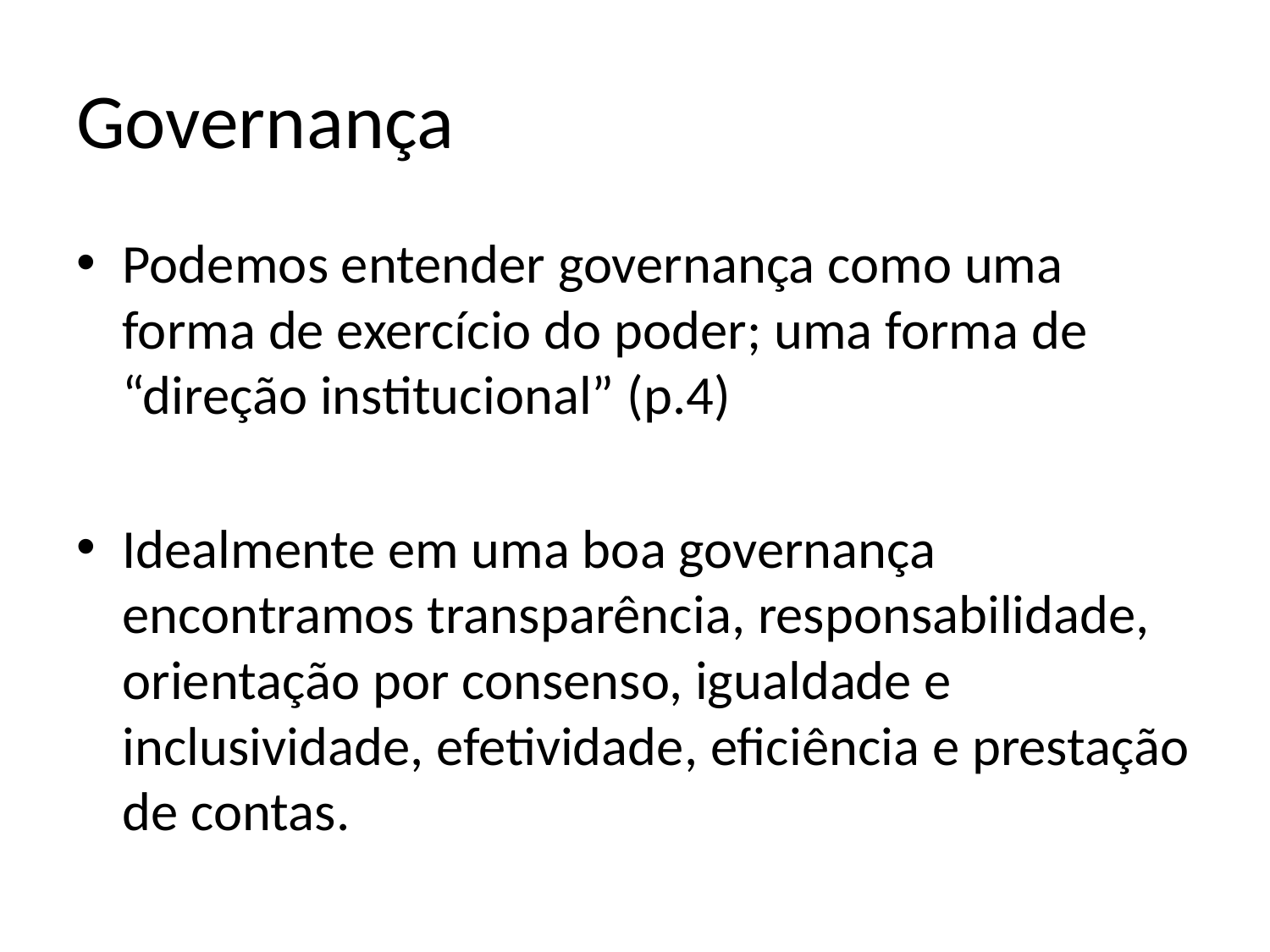

# Governança
Podemos entender governança como uma forma de exercício do poder; uma forma de “direção institucional” (p.4)

Idealmente em uma boa governança encontramos transparência, responsabilidade, orientação por consenso, igualdade e inclusividade, efetividade, eficiência e prestação de contas.